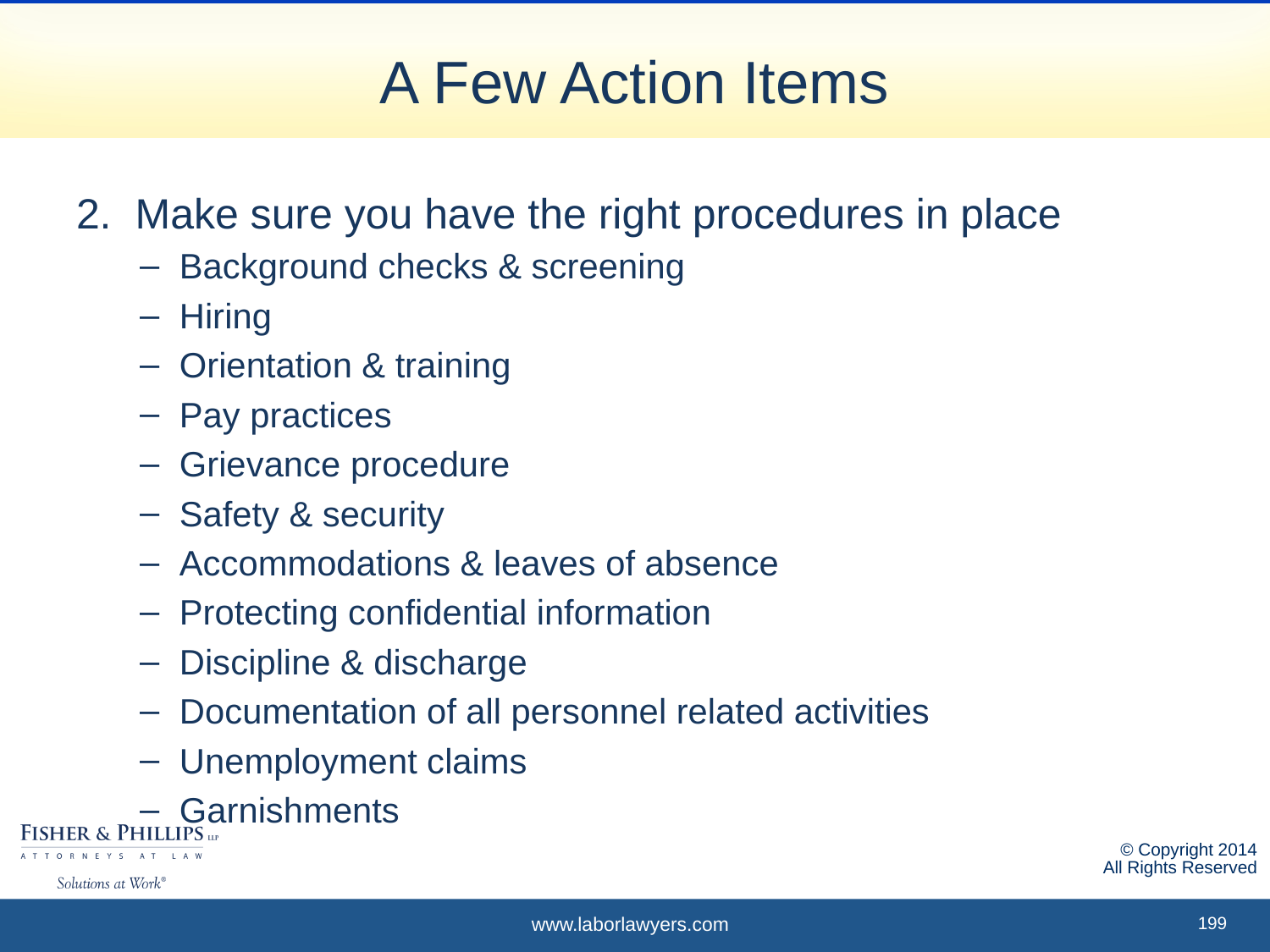

# A Few Action Items
2.  Make sure you have the right procedures in place
Background checks & screening
Hiring
Orientation & training
Pay practices
Grievance procedure
Safety & security
Accommodations & leaves of absence
Protecting confidential information
Discipline & discharge
Documentation of all personnel related activities
Unemployment claims
Garnishments